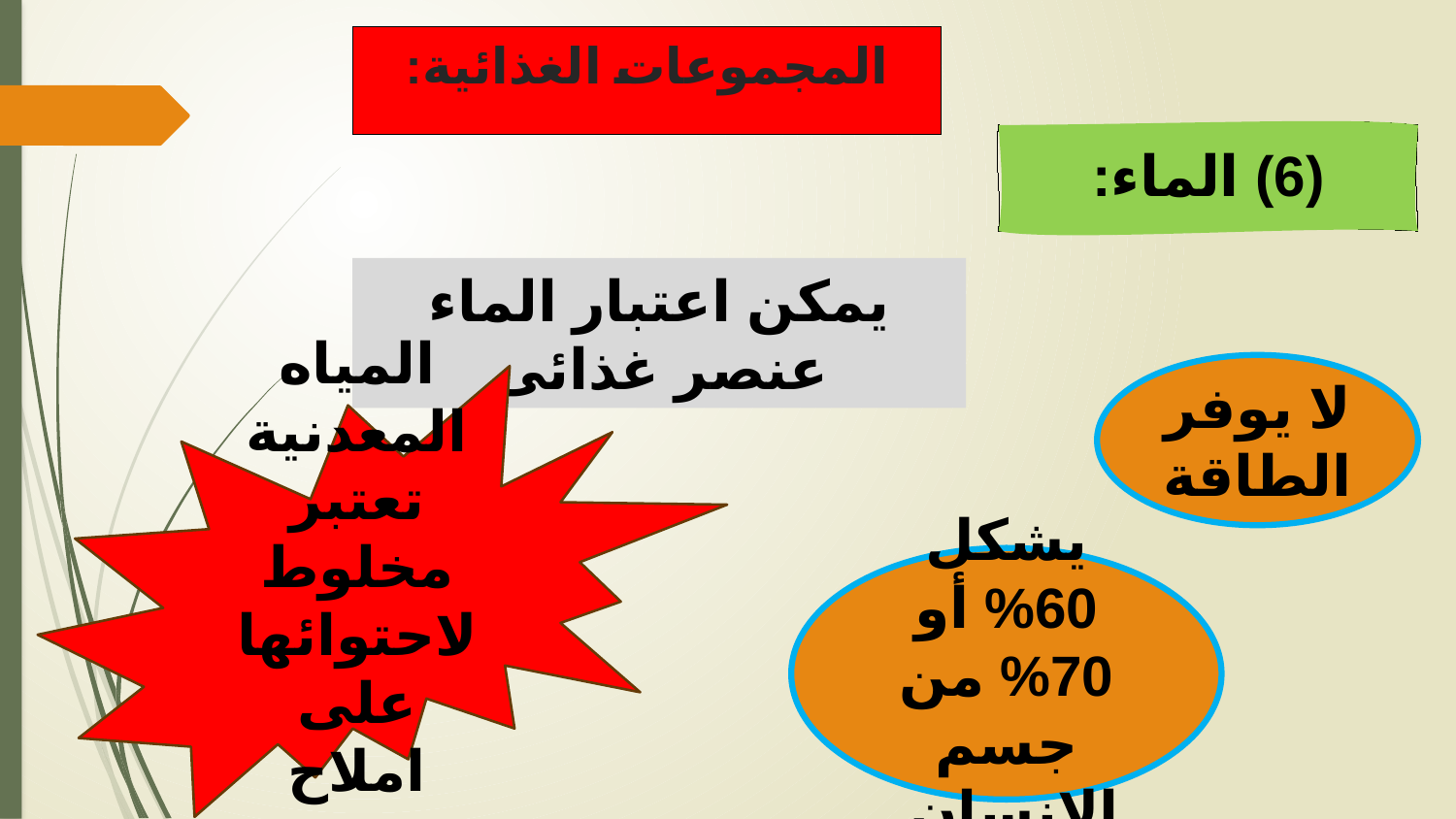

# المجموعات الغذائية:
(6) الماء:
يمكن اعتبار الماء عنصر غذائى
لا يوفر الطاقة
المياه المعدنية تعتبر مخلوط لاحتوائها على املاح معدنية.
يشكل 60% أو 70% من جسم الانسان.